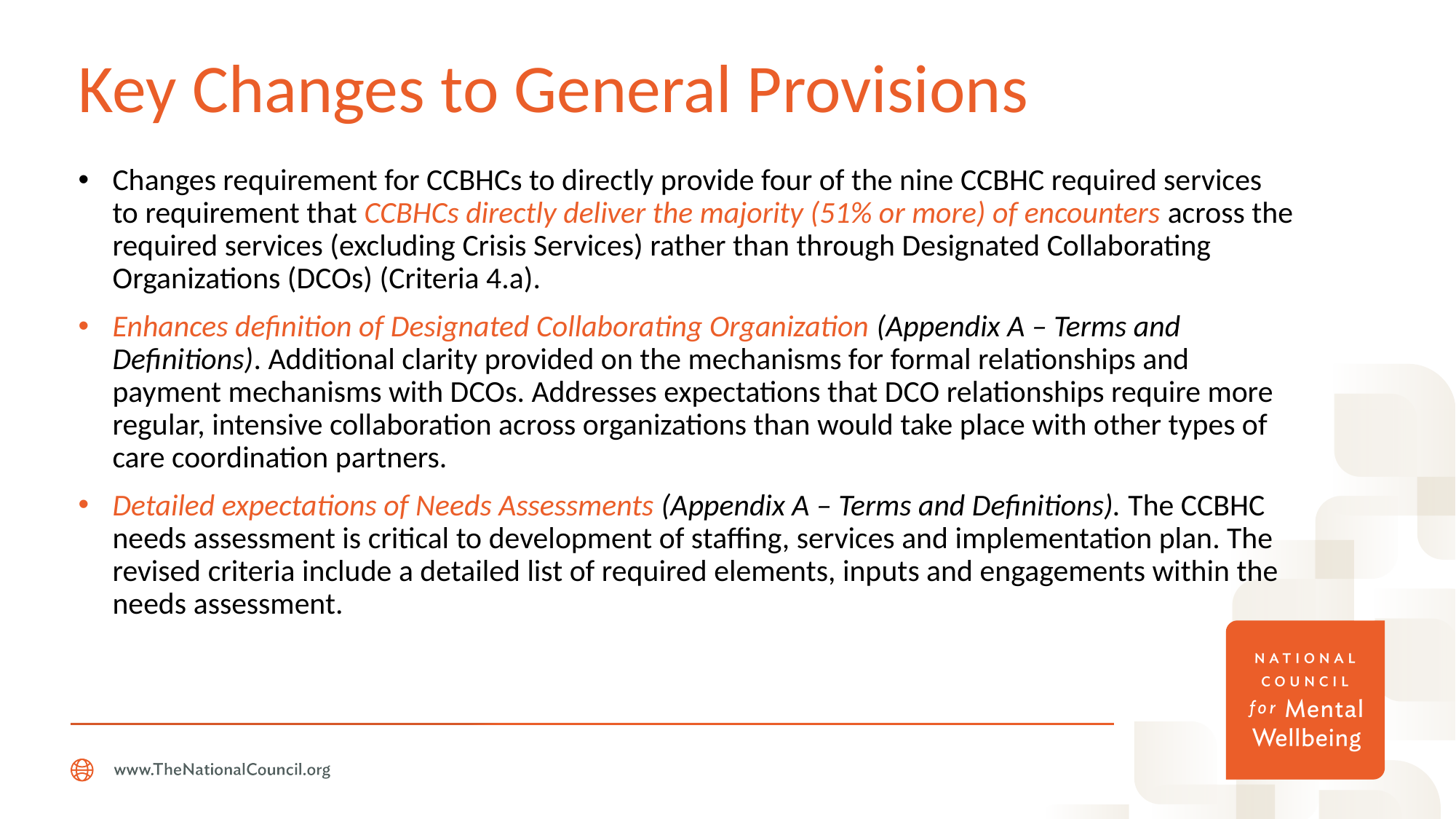

# Key Changes to General Provisions
Changes requirement for CCBHCs to directly provide four of the nine CCBHC required services to requirement that CCBHCs directly deliver the majority (51% or more) of encounters across the required services (excluding Crisis Services) rather than through Designated Collaborating Organizations (DCOs) (Criteria 4.a).
Enhances definition of Designated Collaborating Organization (Appendix A – Terms and Definitions). Additional clarity provided on the mechanisms for formal relationships and payment mechanisms with DCOs. Addresses expectations that DCO relationships require more regular, intensive collaboration across organizations than would take place with other types of care coordination partners.
Detailed expectations of Needs Assessments (Appendix A – Terms and Definitions). The CCBHC needs assessment is critical to development of staffing, services and implementation plan. The revised criteria include a detailed list of required elements, inputs and engagements within the needs assessment.